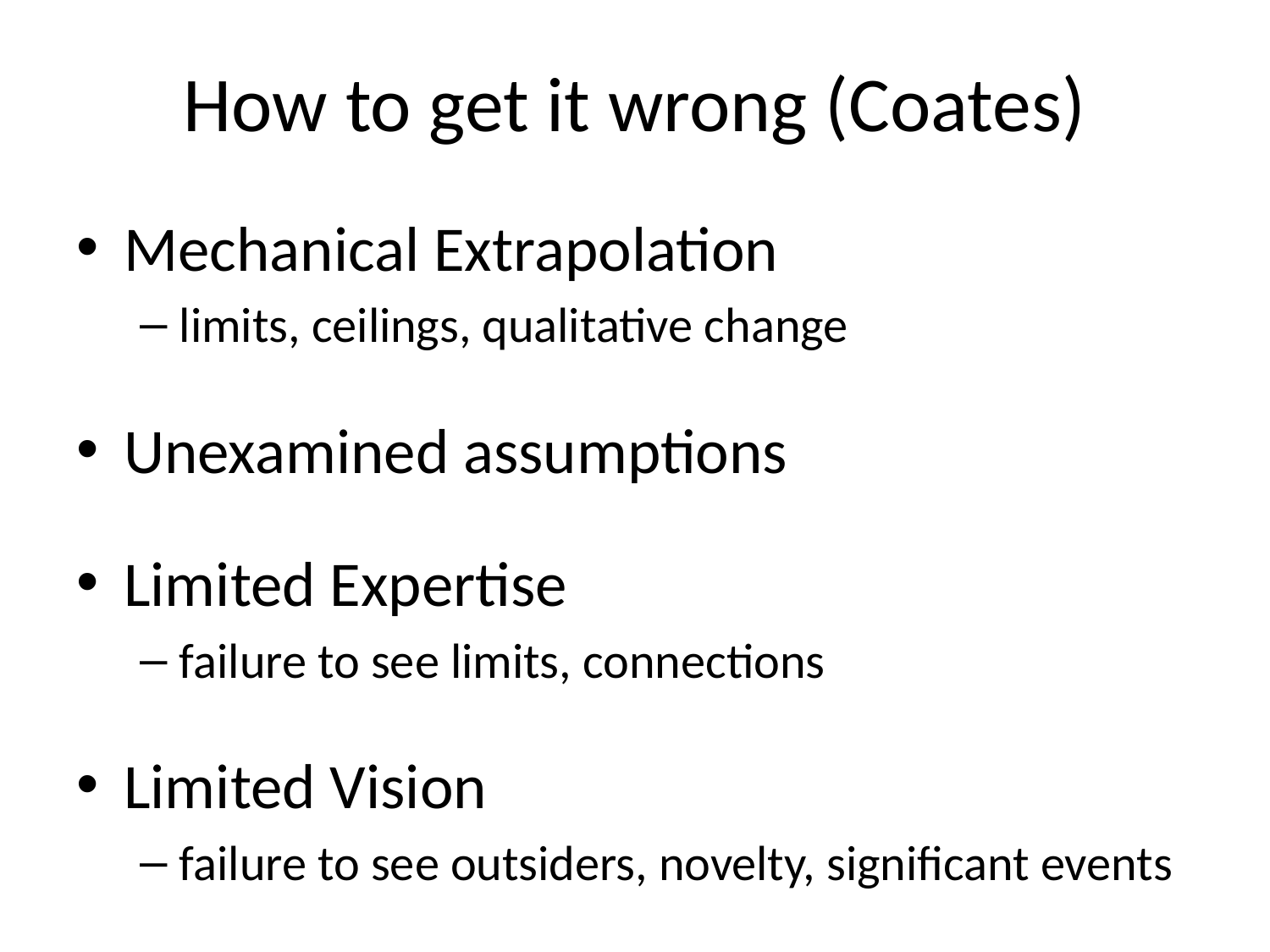

# How to get it wrong (Coates)
Mechanical Extrapolation
limits, ceilings, qualitative change

Unexamined assumptions

Limited Expertise
failure to see limits, connections

Limited Vision
failure to see outsiders, novelty, significant events